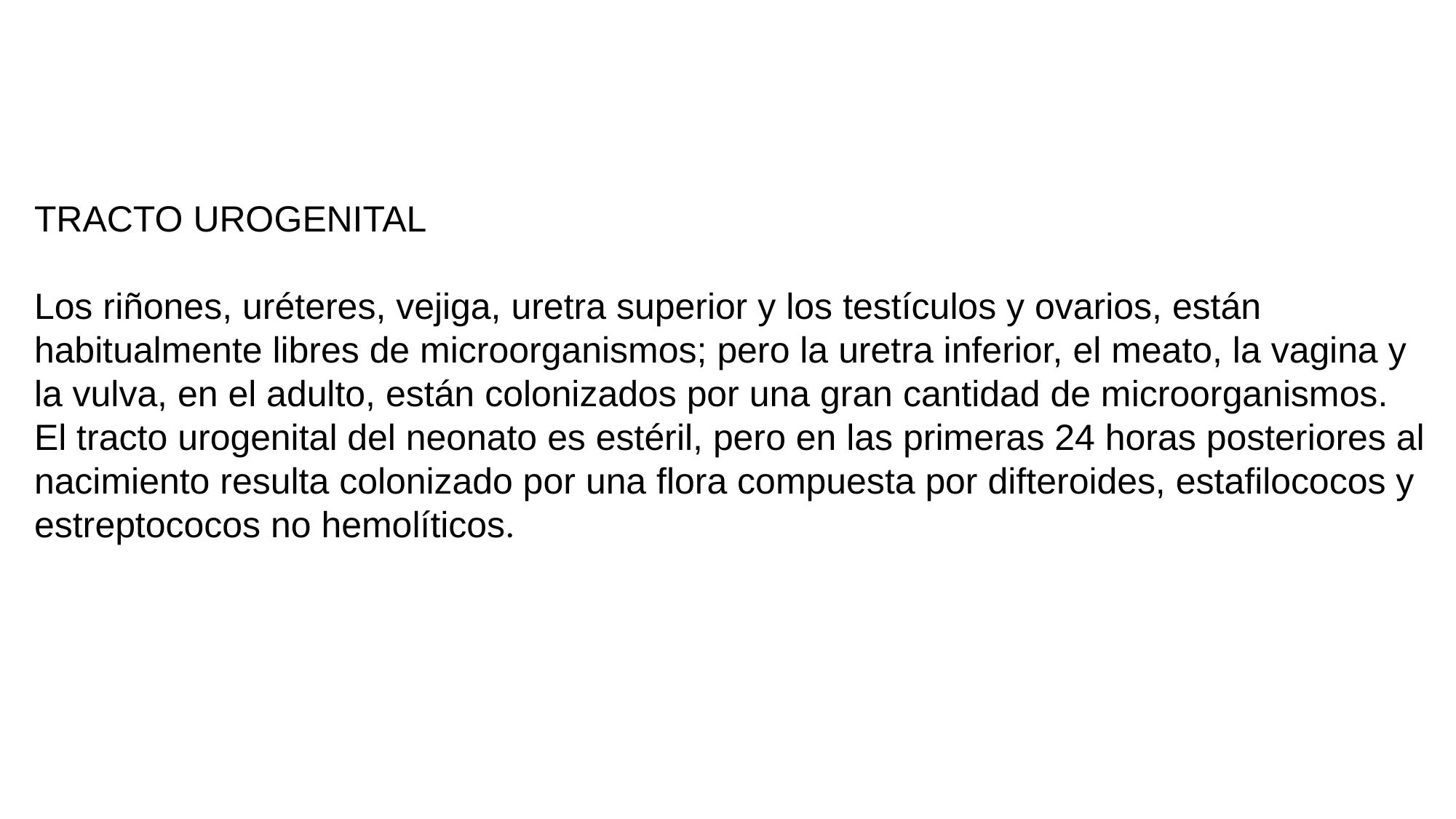

TRACTO UROGENITAL

Los riñones, uréteres, vejiga, uretra superior y los testículos y ovarios, están habitualmente libres de microorganismos; pero la uretra inferior, el meato, la vagina y la vulva, en el adulto, están colonizados por una gran cantidad de microorganismos.
El tracto urogenital del neonato es estéril, pero en las primeras 24 horas posteriores al
nacimiento resulta colonizado por una flora compuesta por difteroides, estafilococos y
estreptococos no hemolíticos.